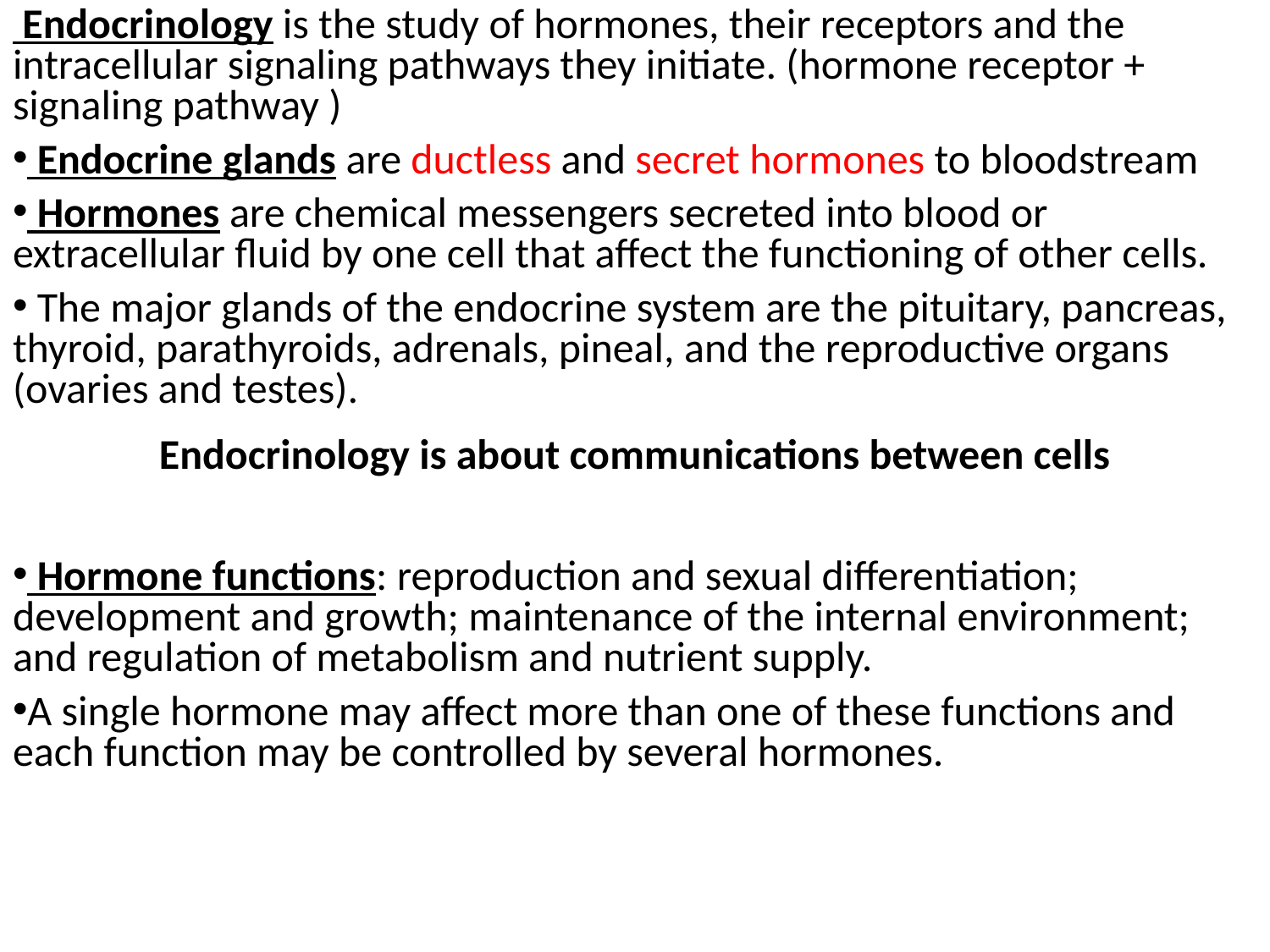

Endocrinology is the study of hormones, their receptors and the intracellular signaling pathways they initiate. (hormone receptor + signaling pathway )
 Endocrine glands are ductless and secret hormones to bloodstream
 Hormones are chemical messengers secreted into blood or extracellular fluid by one cell that affect the functioning of other cells.
 The major glands of the endocrine system are the pituitary, pancreas, thyroid, parathyroids, adrenals, pineal, and the reproductive organs (ovaries and testes).
Endocrinology is about communications between cells

 Hormone functions: reproduction and sexual differentiation; development and growth; maintenance of the internal environment; and regulation of metabolism and nutrient supply.
A single hormone may affect more than one of these functions and each function may be controlled by several hormones.